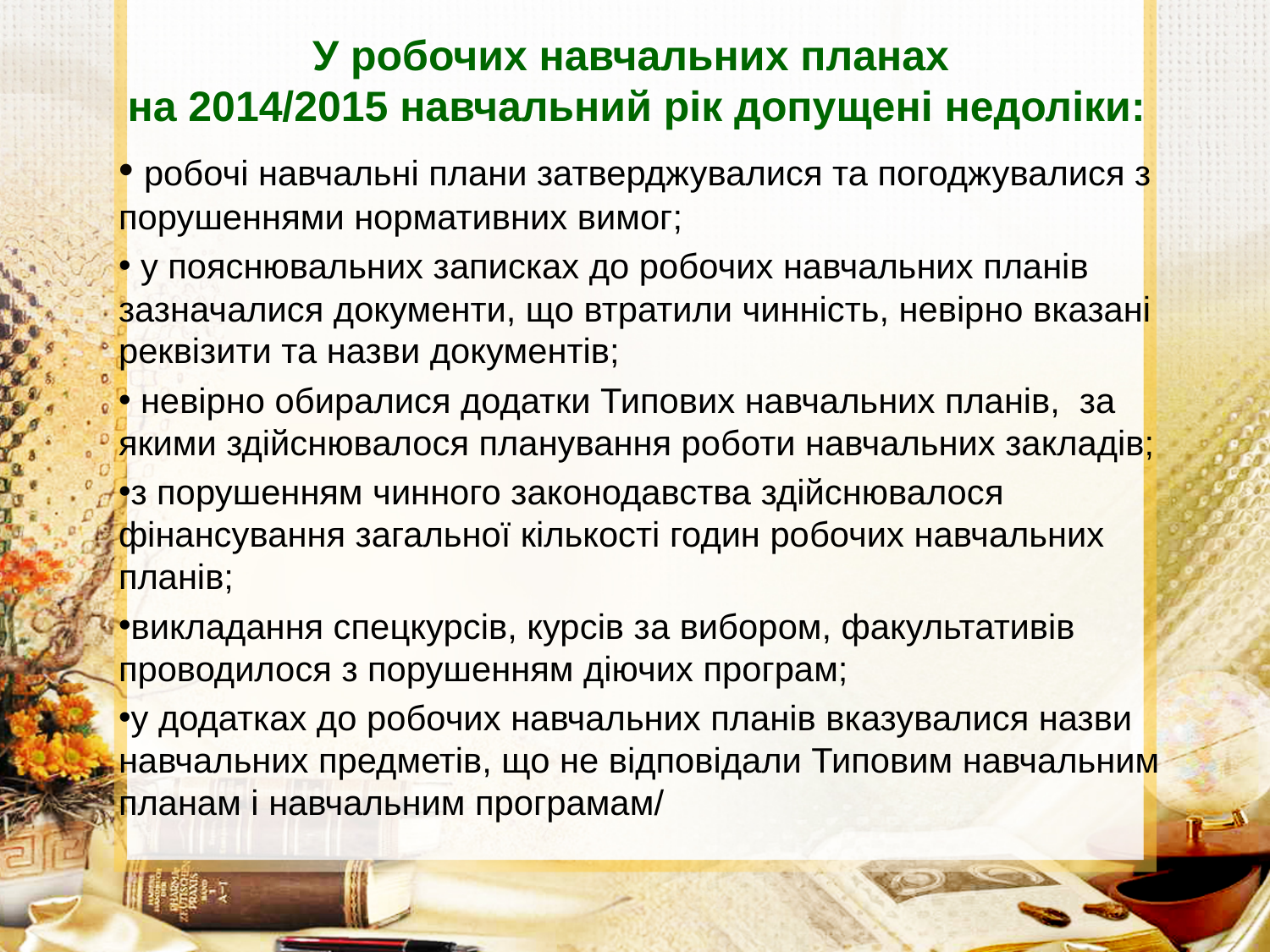

У робочих навчальних планах
на 2014/2015 навчальний рік допущені недоліки:
 робочі навчальні плани затверджувалися та погоджувалися з порушеннями нормативних вимог;
 у пояснювальних записках до робочих навчальних планів зазначалися документи, що втратили чинність, невірно вказані реквізити та назви документів;
 невірно обиралися додатки Типових навчальних планів,  за якими здійснювалося планування роботи навчальних закладів;
з порушенням чинного законодавства здійснювалося фінансування загальної кількості годин робочих навчальних планів;
викладання спецкурсів, курсів за вибором, факультативів проводилося з порушенням діючих програм;
у додатках до робочих навчальних планів вказувалися назви навчальних предметів, що не відповідали Типовим навчальним планам і навчальним програмам/